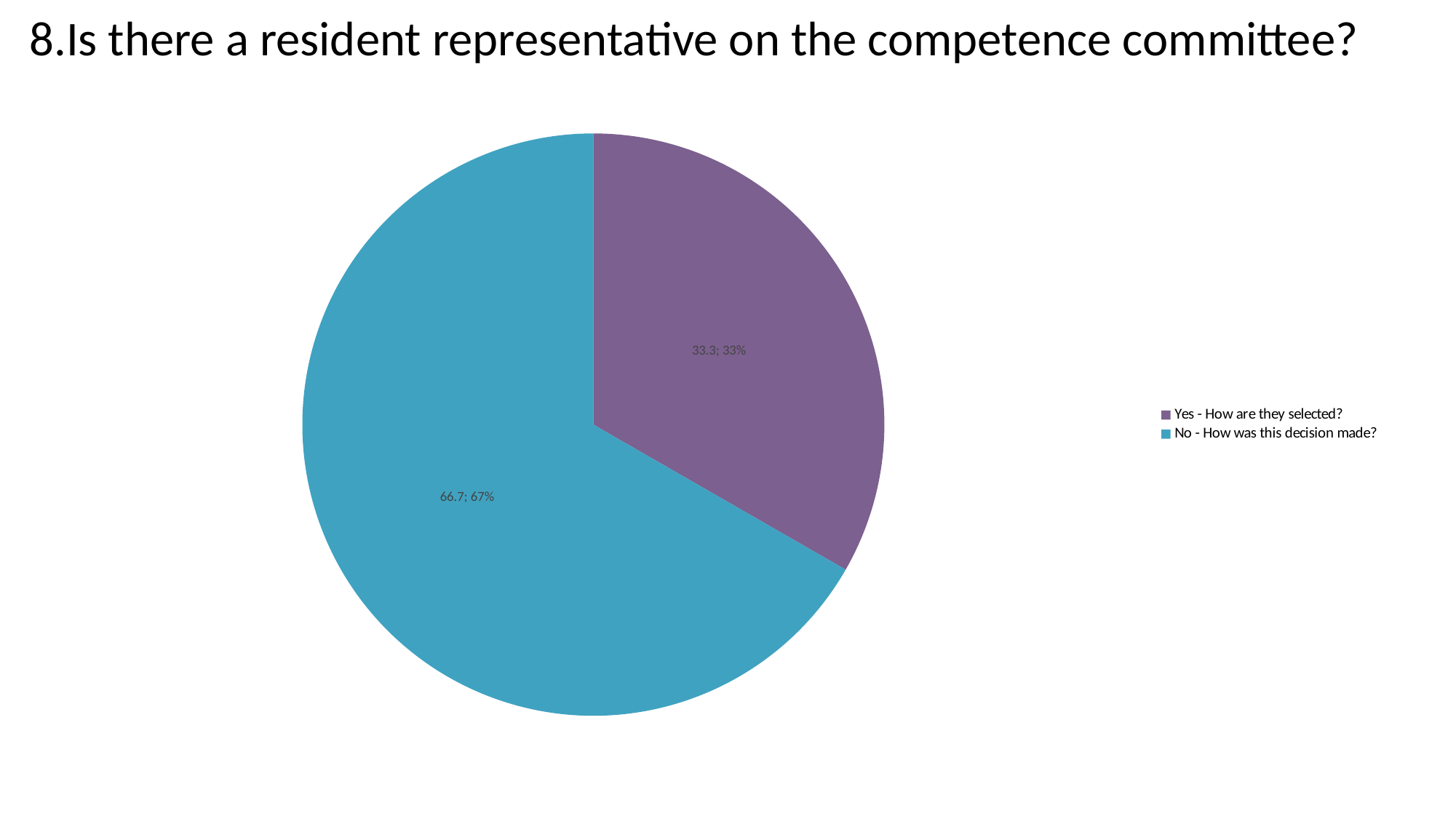

8.Is there a resident representative on the competence committee?

### Chart:

| Category |  |
|---|---|
| Yes - How are they selected?  | 33.3 |
| No - How was this decision made?  | 66.7 |